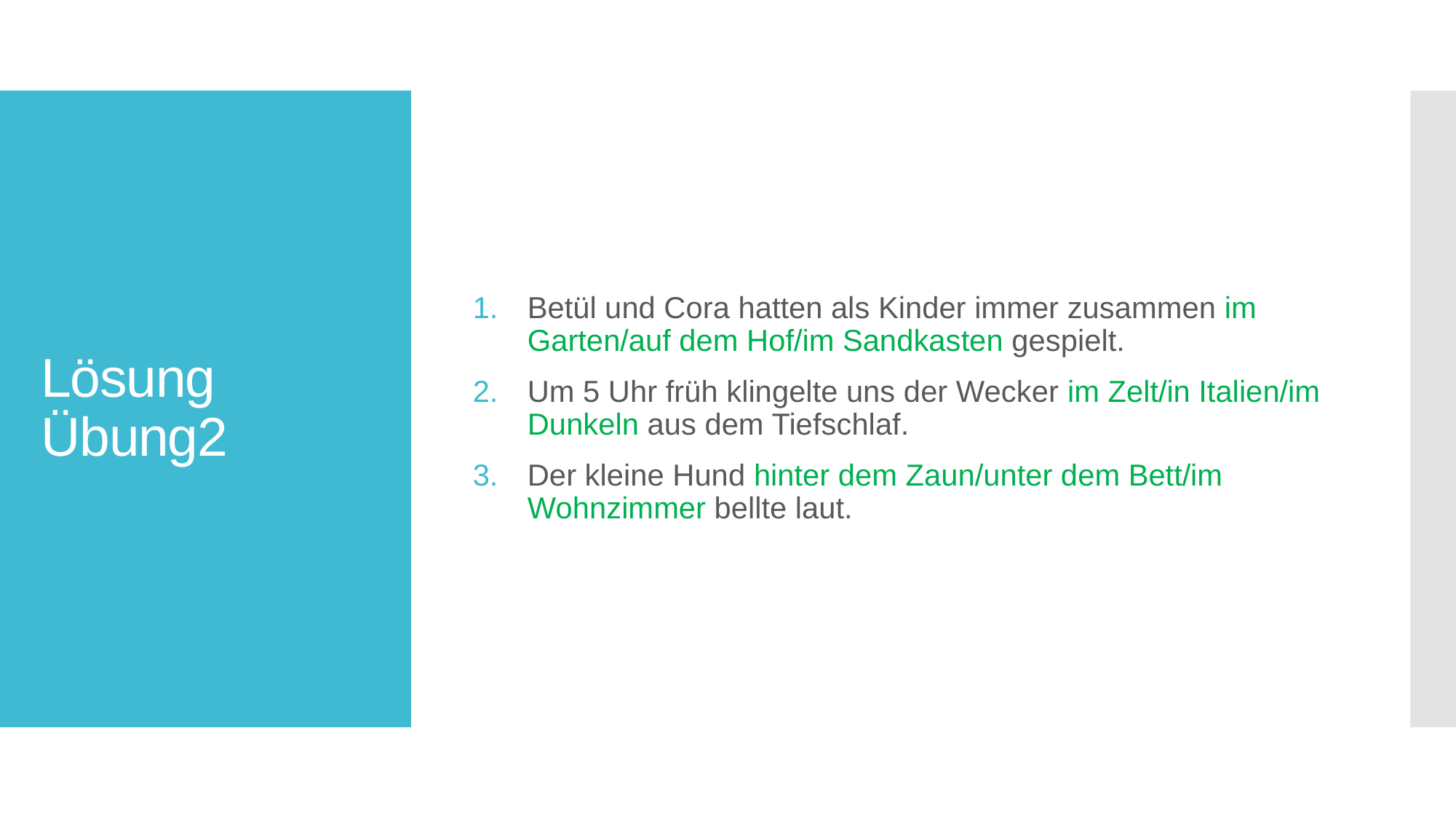

Betül und Cora hatten als Kinder immer zusammen im Garten/auf dem Hof/im Sandkasten gespielt.
Um 5 Uhr früh klingelte uns der Wecker im Zelt/in Italien/im Dunkeln aus dem Tiefschlaf.
Der kleine Hund hinter dem Zaun/unter dem Bett/im Wohnzimmer bellte laut.
# Lösung Übung2